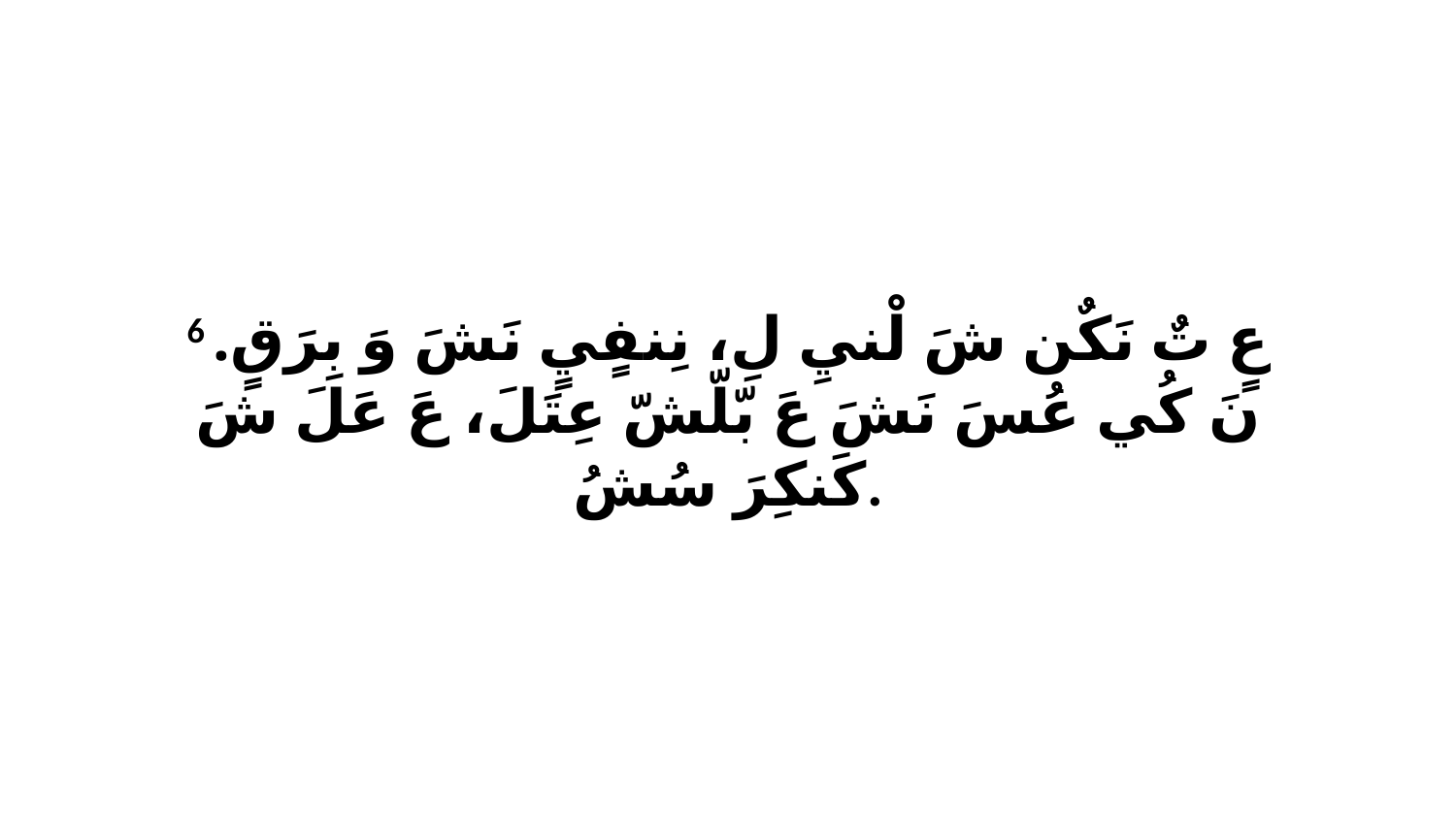

6 عٍ تٌ نَكٌن شَ لْنيِ لِ، نِنفٍيٍ نَشَ وَ بِرَقٍ. نَ كُي عُسَ نَشَ عَ بّلّشّ عِتَلَ، عَ عَلَ شَ كَنكِرَ سُشُ.